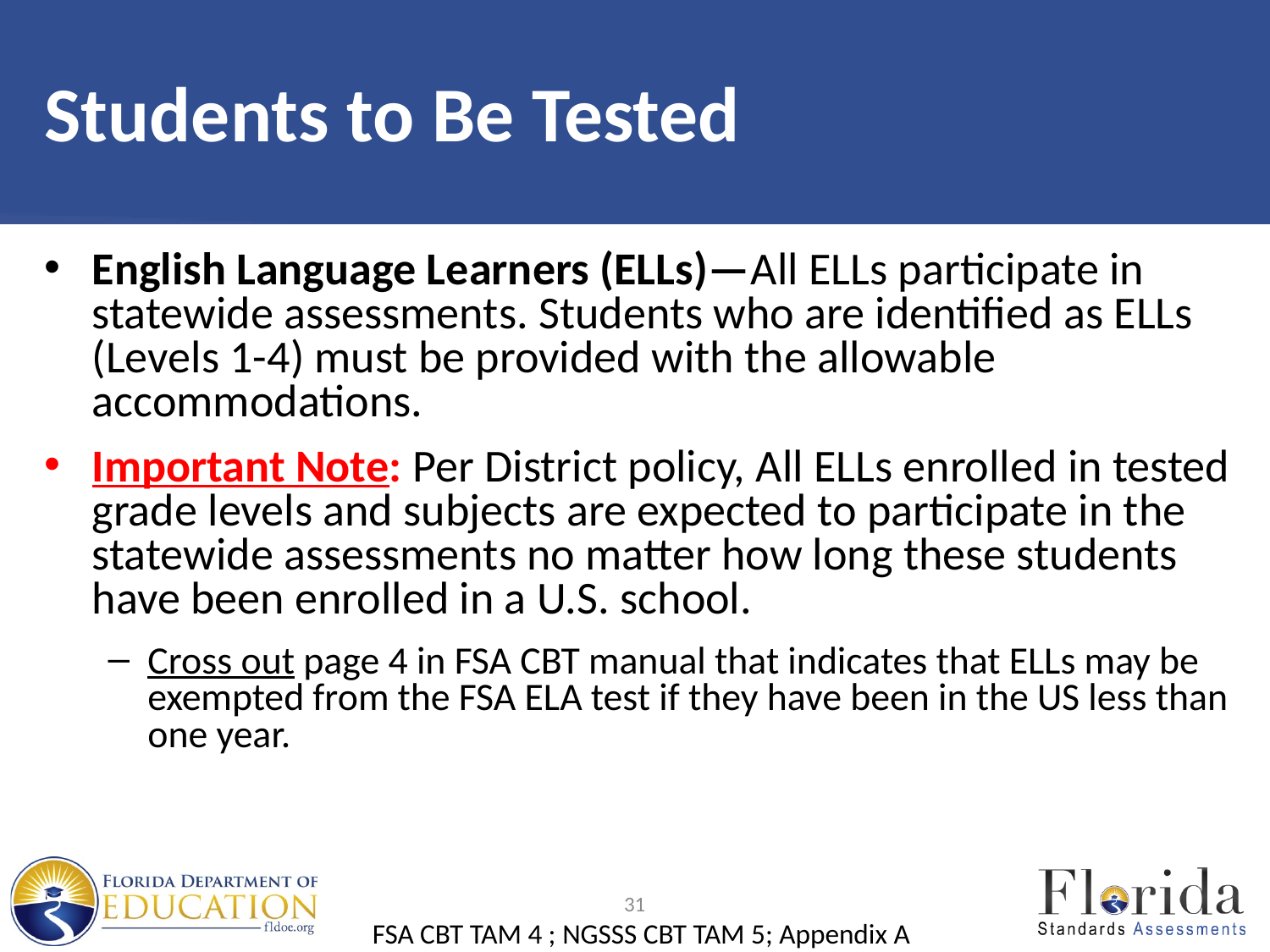

# Students to Be Tested
English Language Learners (ELLs)—All ELLs participate in statewide assessments. Students who are identified as ELLs (Levels 1-4) must be provided with the allowable accommodations.
Important Note: Per District policy, All ELLs enrolled in tested grade levels and subjects are expected to participate in the statewide assessments no matter how long these students have been enrolled in a U.S. school.
Cross out page 4 in FSA CBT manual that indicates that ELLs may be exempted from the FSA ELA test if they have been in the US less than one year.

31
FSA CBT TAM 4 ; NGSSS CBT TAM 5; Appendix A